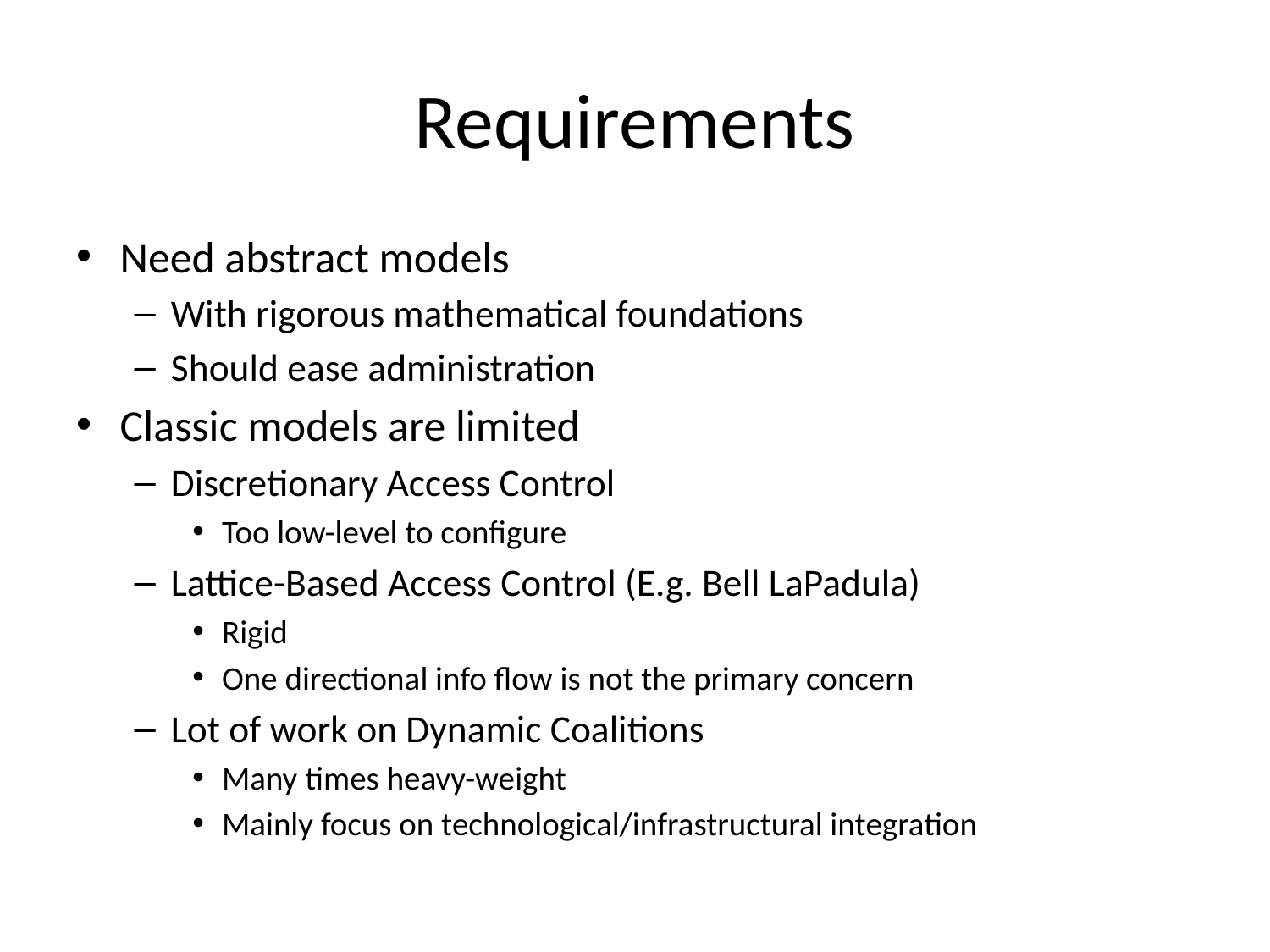

# Requirements
Need abstract models
With rigorous mathematical foundations
Should ease administration
Classic models are limited
Discretionary Access Control
Too low-level to configure
Lattice-Based Access Control (E.g. Bell LaPadula)
Rigid
One directional info flow is not the primary concern
Lot of work on Dynamic Coalitions
Many times heavy-weight
Mainly focus on technological/infrastructural integration